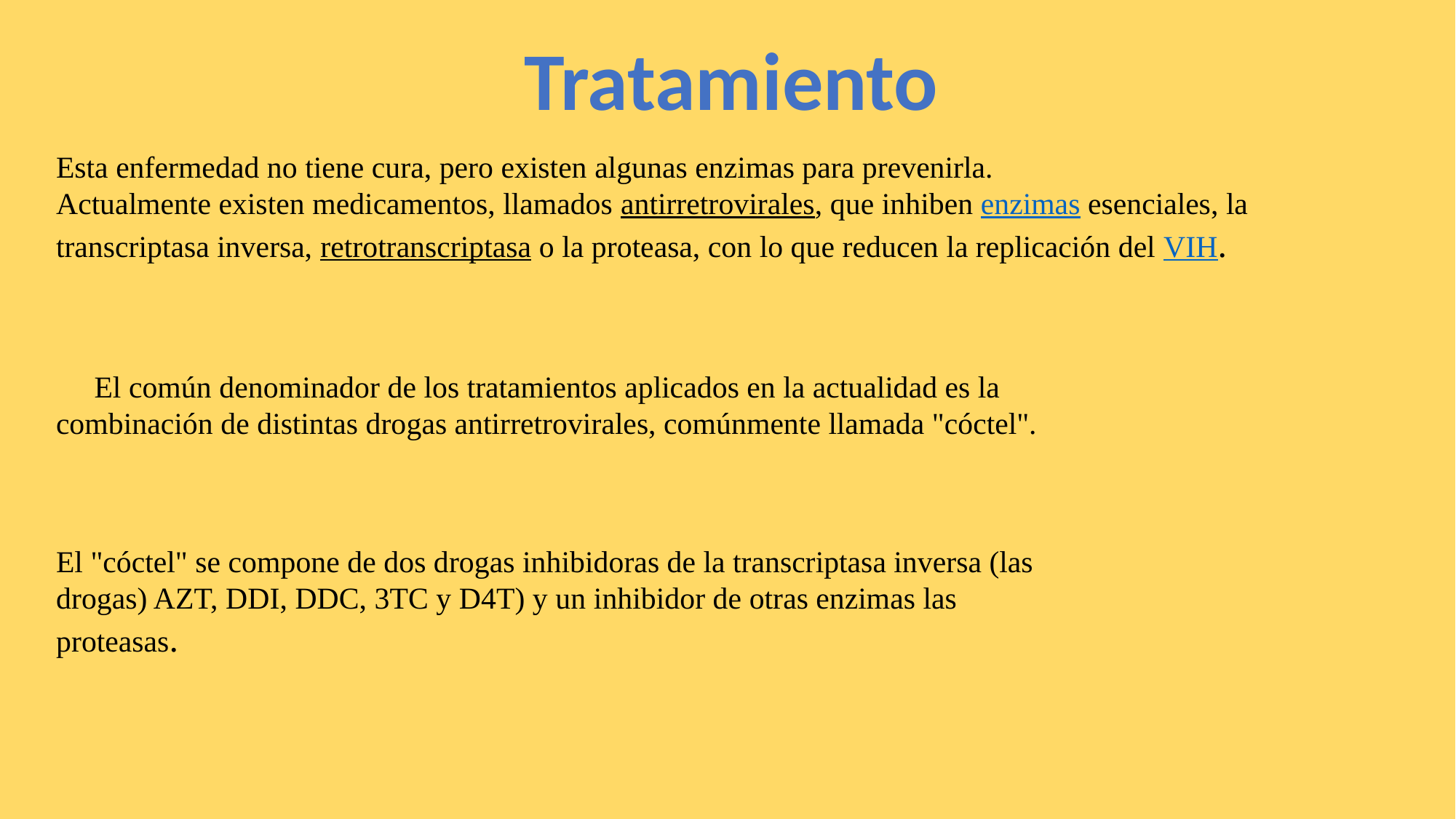

Tratamiento
Esta enfermedad no tiene cura, pero existen algunas enzimas para prevenirla.
Actualmente existen medicamentos, llamados antirretrovirales, que inhiben enzimas esenciales, la transcriptasa inversa, retrotranscriptasa o la proteasa, con lo que reducen la replicación del VIH.
     El común denominador de los tratamientos aplicados en la actualidad es la combinación de distintas drogas antirretrovirales, comúnmente llamada "cóctel".
El "cóctel" se compone de dos drogas inhibidoras de la transcriptasa inversa (las drogas) AZT, DDI, DDC, 3TC y D4T) y un inhibidor de otras enzimas las proteasas.